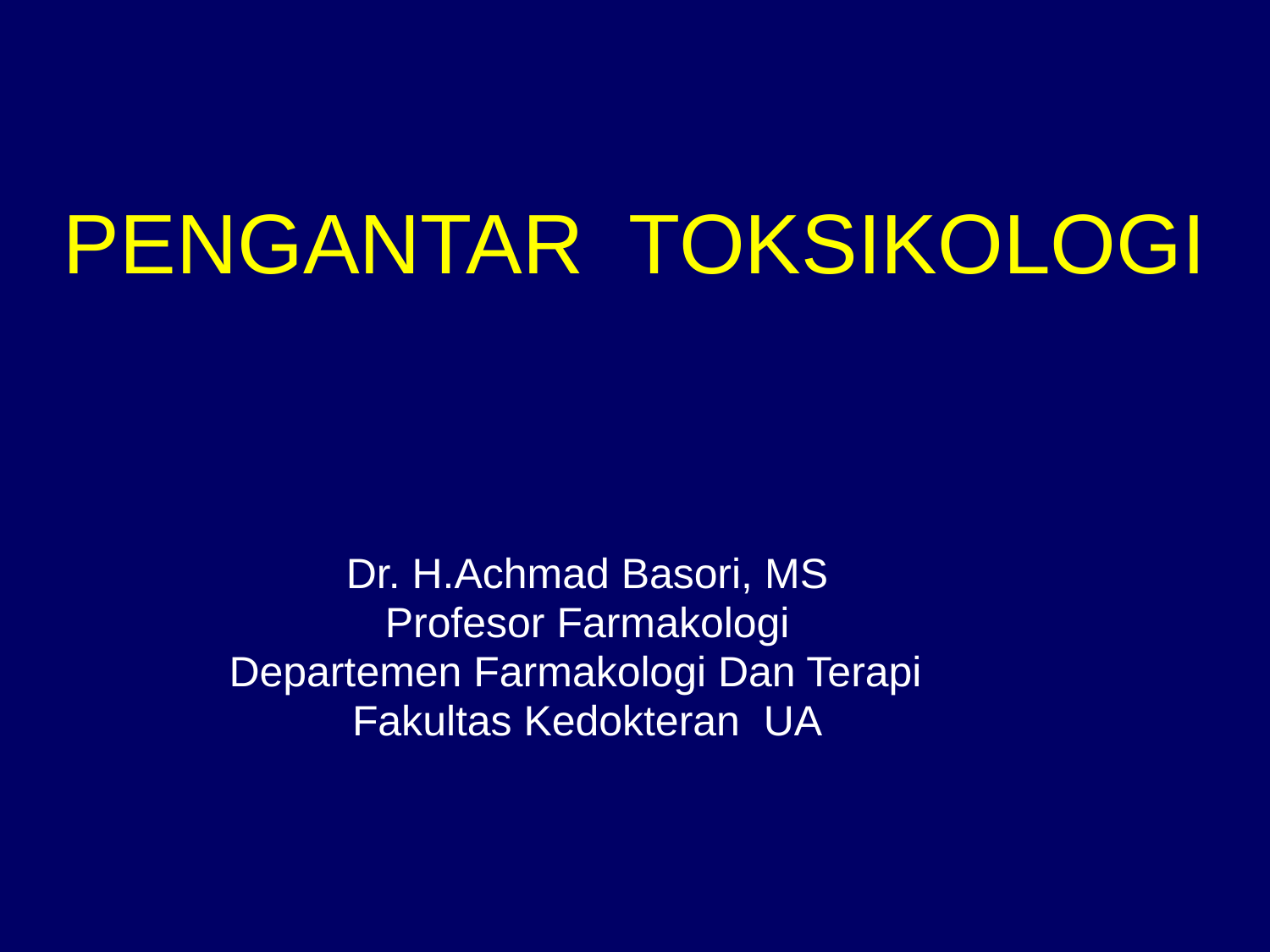

# PENGANTAR  TOKSIKOLOGI
Dr. H.Achmad Basori, MS
Profesor Farmakologi
Departemen Farmakologi Dan Terapi
Fakultas Kedokteran  UA